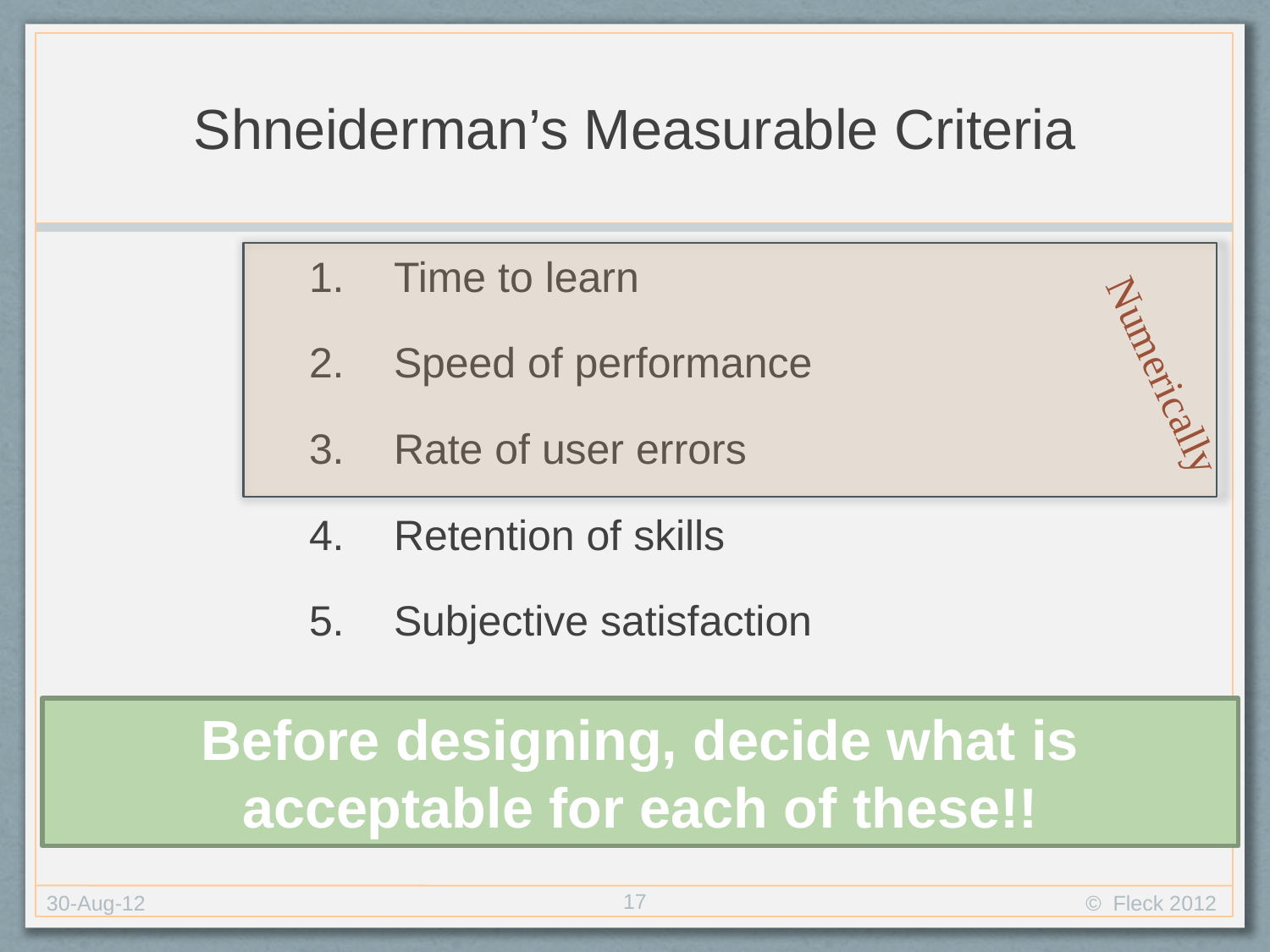

# Shneiderman’s Measurable Criteria

Time to learn
Speed of performance
Rate of user errors
Retention of skills
Subjective satisfaction
Numerically
Before designing, decide what is acceptable for each of these!!
17
30-Aug-12
©  Fleck 2012